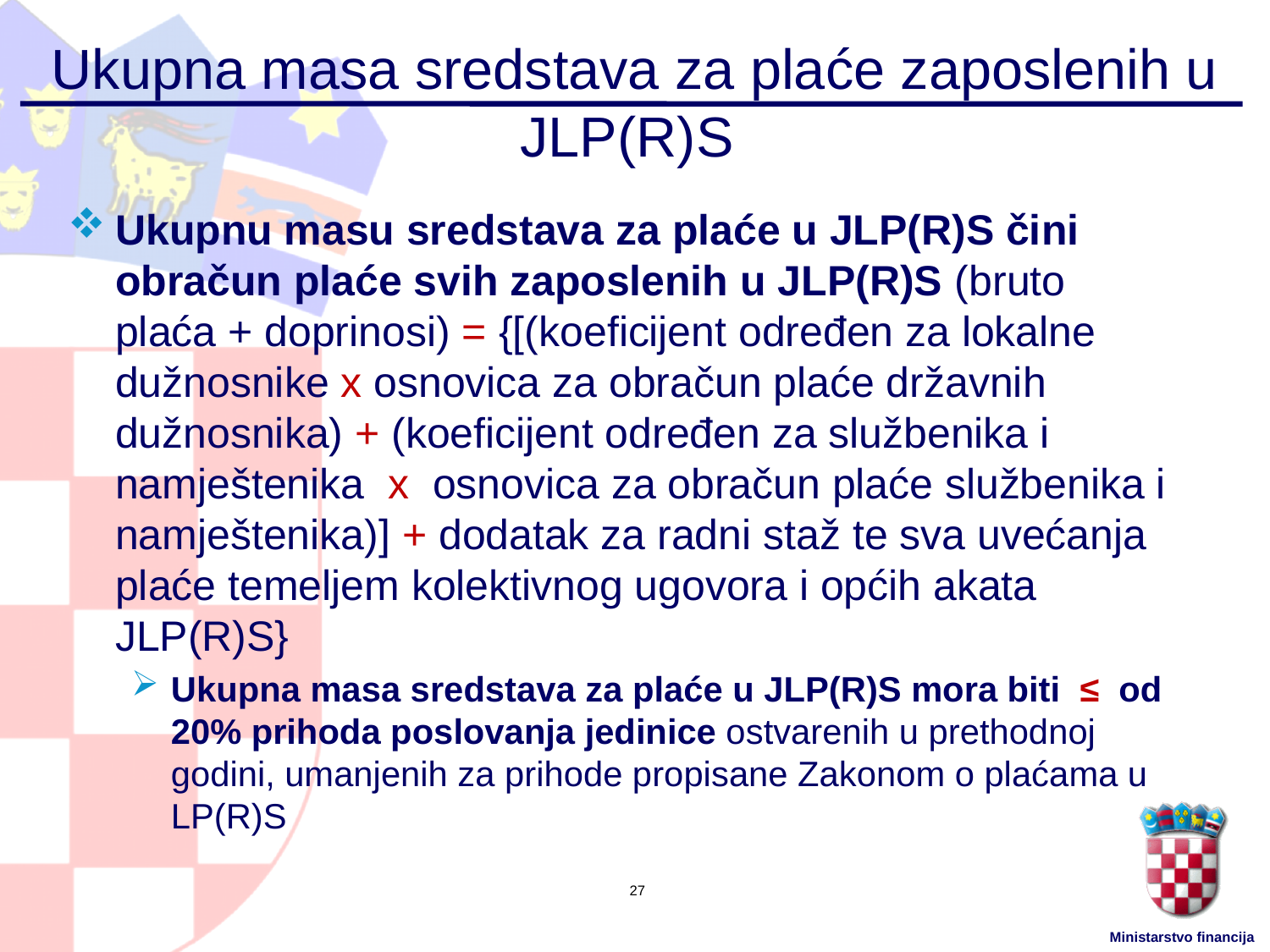

# Ukupna masa sredstava za plaće zaposlenih u JLP(R)S
Ukupnu masu sredstava za plaće u JLP(R)S čini obračun plaće svih zaposlenih u JLP(R)S (bruto plaća + doprinosi) = {[(koeficijent određen za lokalne dužnosnike x osnovica za obračun plaće državnih dužnosnika) + (koeficijent određen za službenika i namještenika  x  osnovica za obračun plaće službenika i namještenika)] + dodatak za radni staž te sva uvećanja plaće temeljem kolektivnog ugovora i općih akata JLP(R)S}
Ukupna masa sredstava za plaće u JLP(R)S mora biti  ≤  od 20% prihoda poslovanja jedinice ostvarenih u prethodnoj godini, umanjenih za prihode propisane Zakonom o plaćama u LP(R)S
27